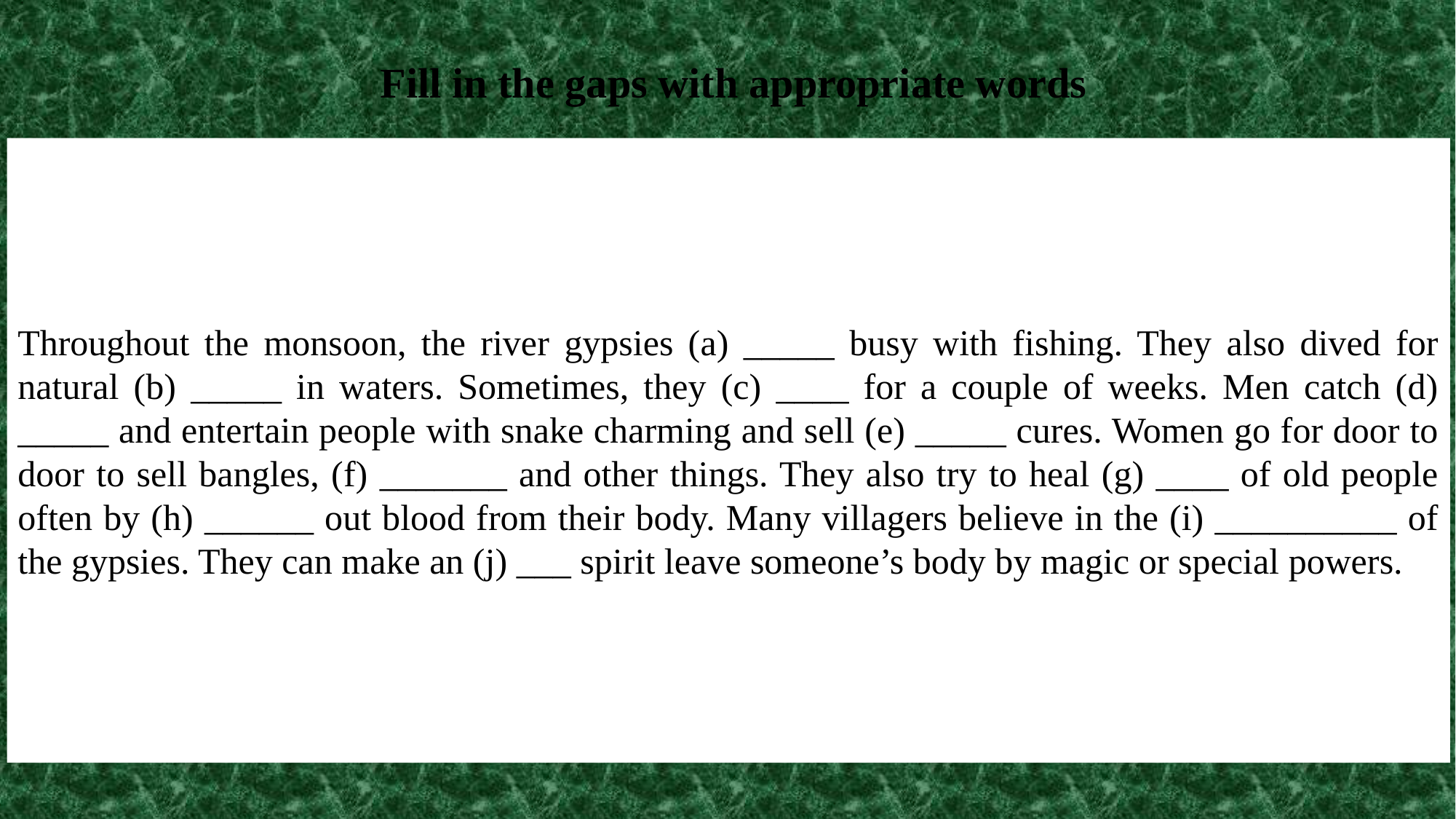

Fill in the gaps with appropriate words
Throughout the monsoon, the river gypsies (a) _____ busy with fishing. They also dived for natural (b) _____ in waters. Sometimes, they (c) ____ for a couple of weeks. Men catch (d) _____ and entertain people with snake charming and sell (e) _____ cures. Women go for door to door to sell bangles, (f) _______ and other things. They also try to heal (g) ____ of old people often by (h) ______ out blood from their body. Many villagers believe in the (i) __________ of the gypsies. They can make an (j) ___ spirit leave someone’s body by magic or special powers.